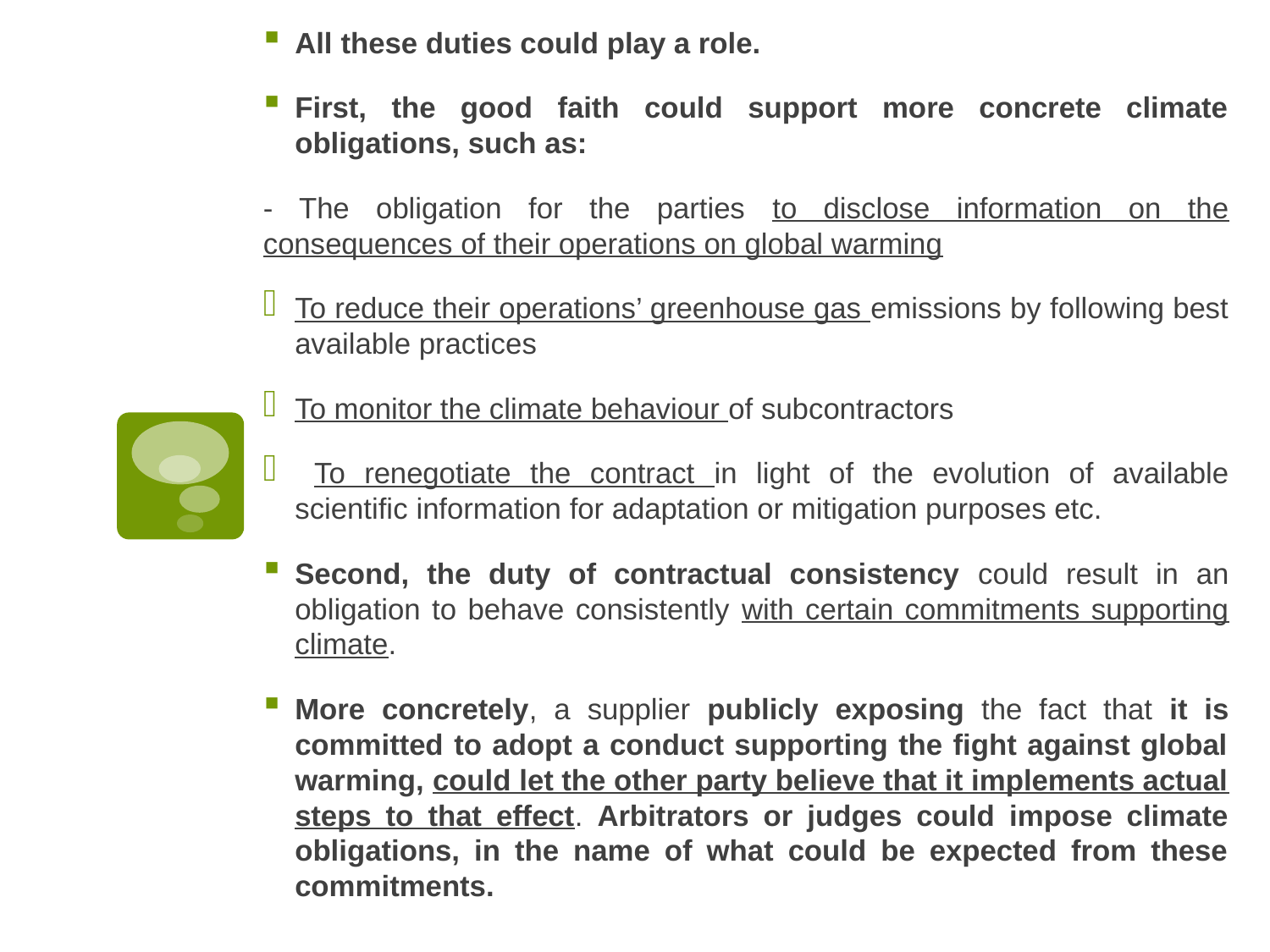

#
All these duties could play a role.
First, the good faith could support more concrete climate obligations, such as:
- The obligation for the parties to disclose information on the consequences of their operations on global warming
To reduce their operations’ greenhouse gas emissions by following best available practices
To monitor the climate behaviour of subcontractors
 To renegotiate the contract in light of the evolution of available scientific information for adaptation or mitigation purposes etc.
Second, the duty of contractual consistency could result in an obligation to behave consistently with certain commitments supporting climate.
More concretely, a supplier publicly exposing the fact that it is committed to adopt a conduct supporting the fight against global warming, could let the other party believe that it implements actual steps to that effect. Arbitrators or judges could impose climate obligations, in the name of what could be expected from these commitments.